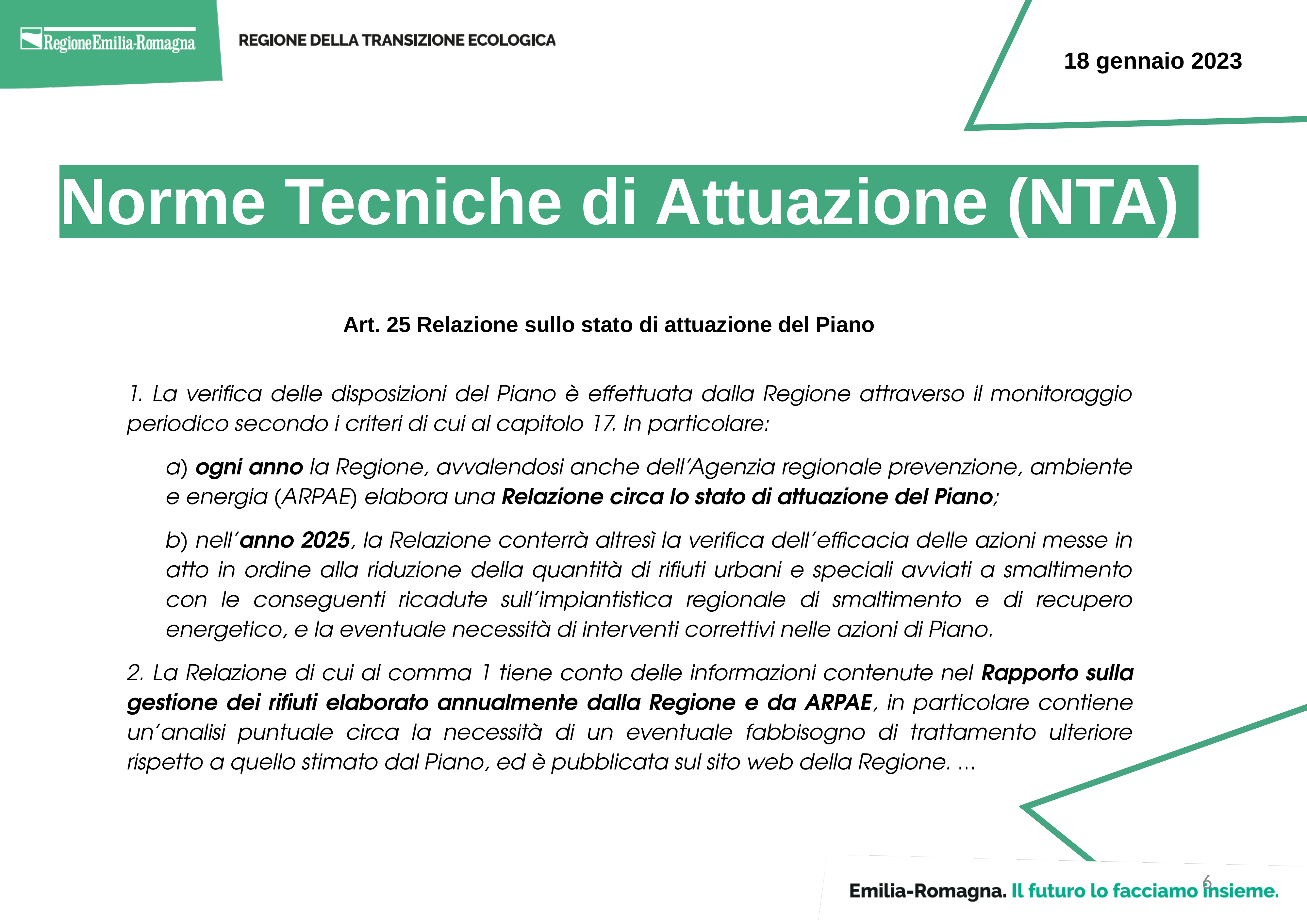

18 gennaio 2023
Norme Tecniche di Attuazione (NTA)
Art. 25 Relazione sullo stato di attuazione del Piano
1. La verifica delle disposizioni del Piano è effettuata dalla Regione attraverso il monitoraggio periodico secondo i criteri di cui al capitolo 17. In particolare:
a) ogni anno la Regione, avvalendosi anche dell’Agenzia regionale prevenzione, ambiente e energia (ARPAE) elabora una Relazione circa lo stato di attuazione del Piano;
b) nell’anno 2025, la Relazione conterrà altresì la verifica dell’efficacia delle azioni messe in atto in ordine alla riduzione della quantità di rifiuti urbani e speciali avviati a smaltimento con le conseguenti ricadute sull’impiantistica regionale di smaltimento e di recupero energetico, e la eventuale necessità di interventi correttivi nelle azioni di Piano.
2. La Relazione di cui al comma 1 tiene conto delle informazioni contenute nel Rapporto sulla gestione dei rifiuti elaborato annualmente dalla Regione e da ARPAE, in particolare contiene un’analisi puntuale circa la necessità di un eventuale fabbisogno di trattamento ulteriore rispetto a quello stimato dal Piano, ed è pubblicata sul sito web della Regione. …
6